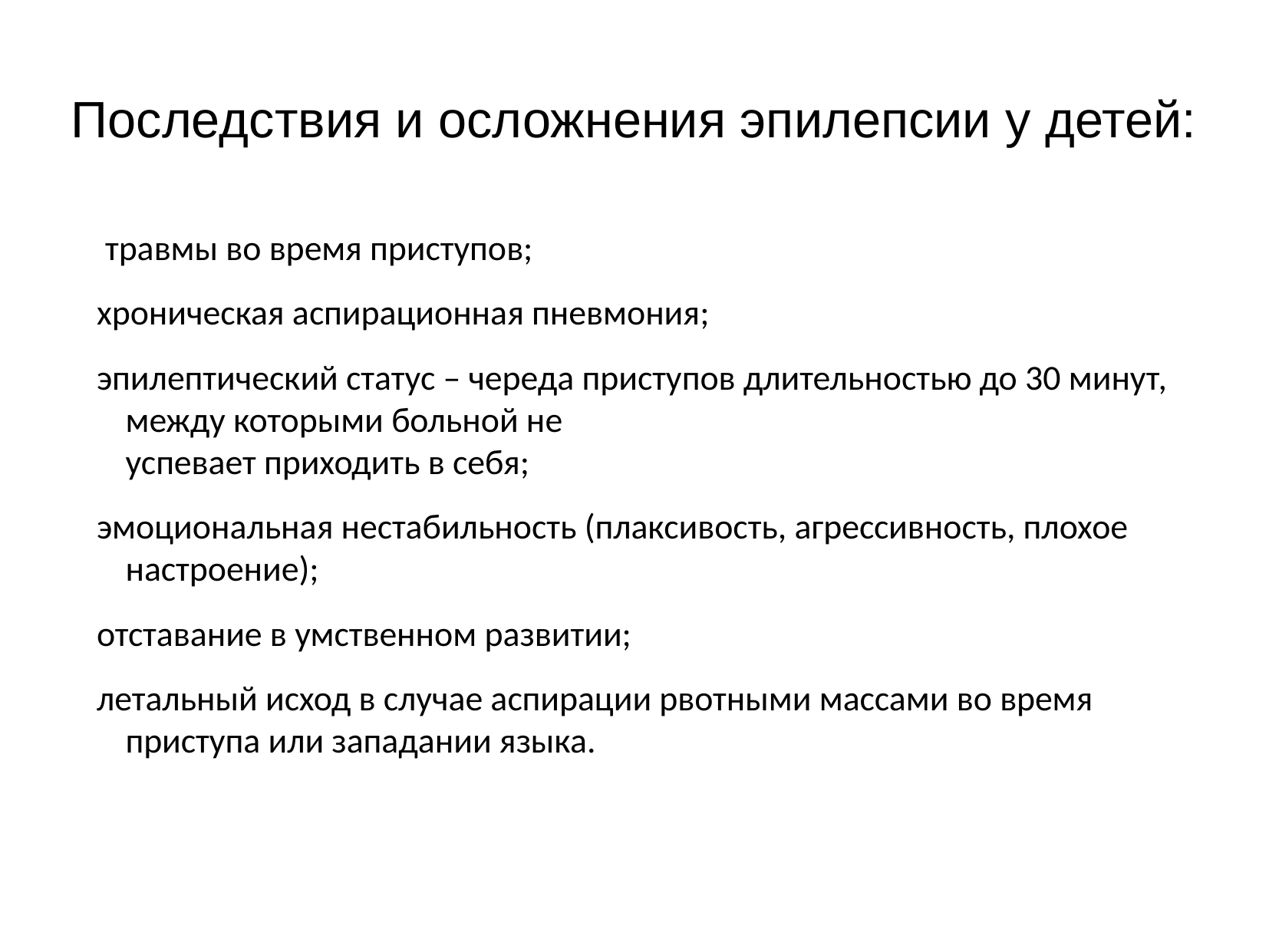

Последствия и осложнения эпилепсии у детей:
   травмы во время приступов;
хроническая аспирационная пневмония;
эпилептический статус – череда приступов длительностью до 30 минут, между которыми больной не
успевает приходить в себя;
эмоциональная нестабильность (плаксивость, агрессивность, плохое настроение);
отставание в умственном развитии;
летальный исход в случае аспирации рвотными массами во время приступа или западании языка.